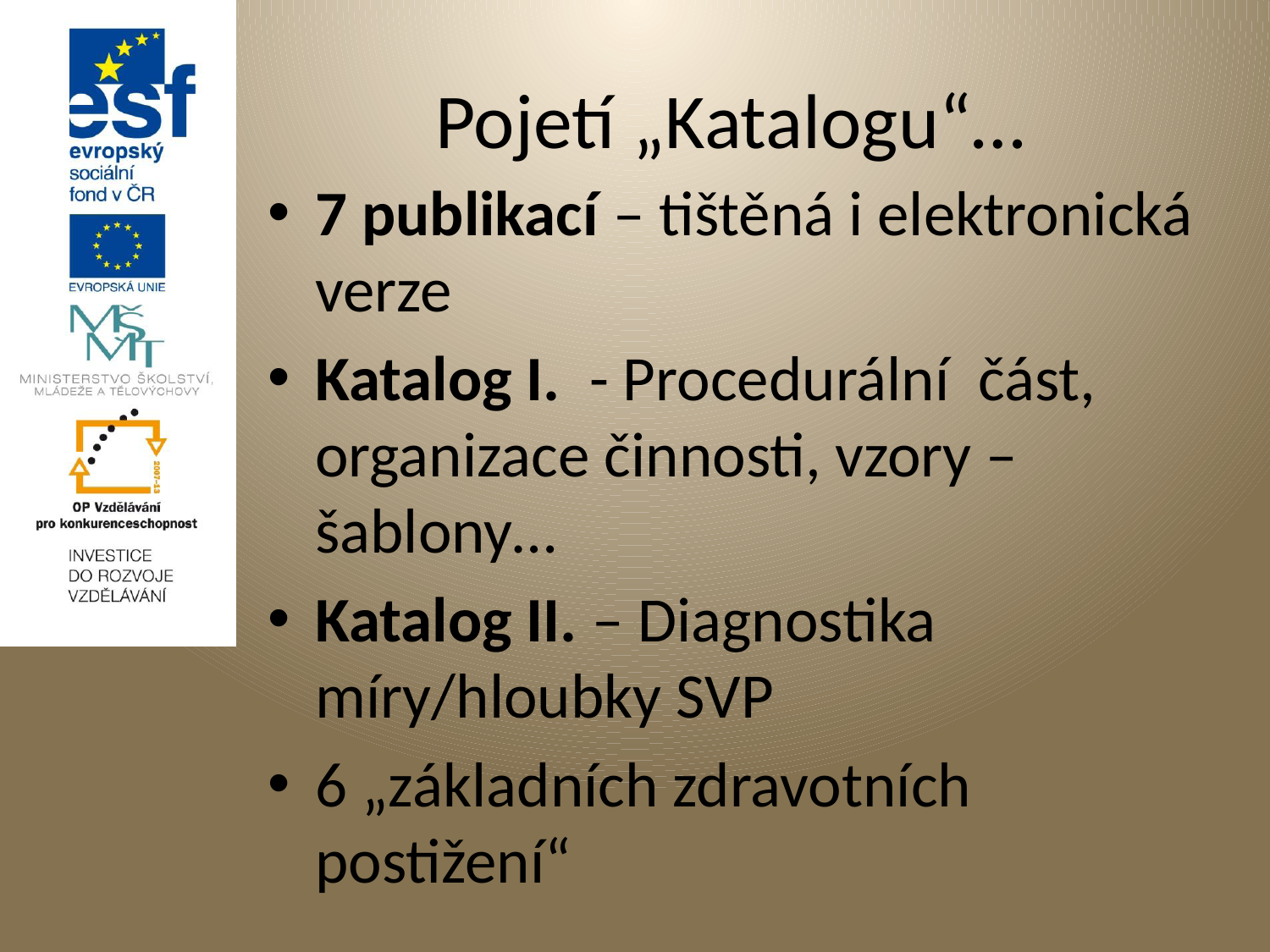

# Pojetí „Katalogu“…
7 publikací – tištěná i elektronická verze
Katalog I.  - Procedurální  část, organizace činnosti, vzory – šablony…
Katalog II. – Diagnostika míry/hloubky SVP
6 „základních zdravotních postižení“